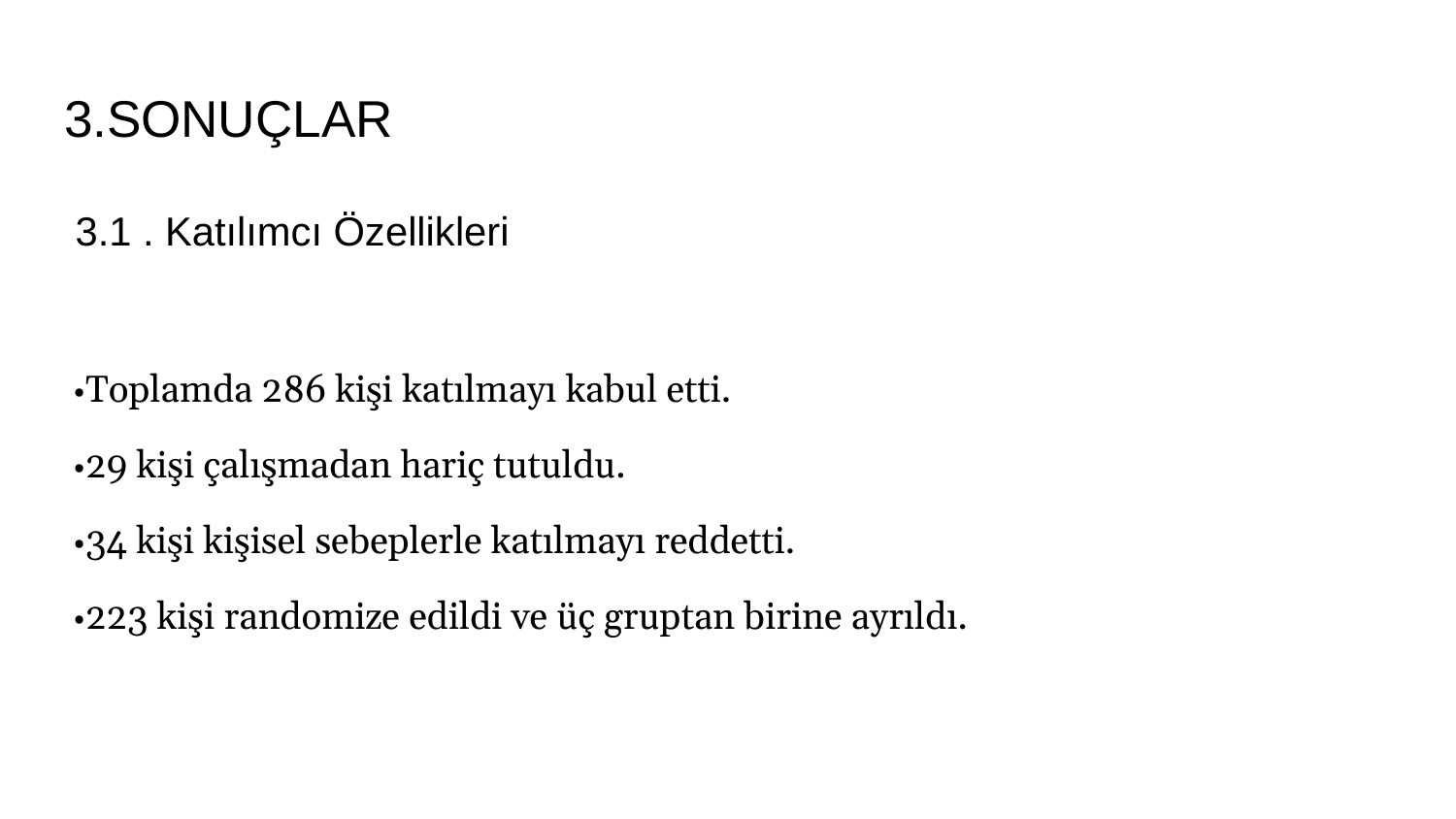

# 3.SONUÇLAR
 3.1 . Katılımcı Özellikleri

 •Toplamda 286 kişi katılmayı kabul etti.
 •29 kişi çalışmadan hariç tutuldu.
 •34 kişi kişisel sebeplerle katılmayı reddetti.
 •223 kişi randomize edildi ve üç gruptan birine ayrıldı.